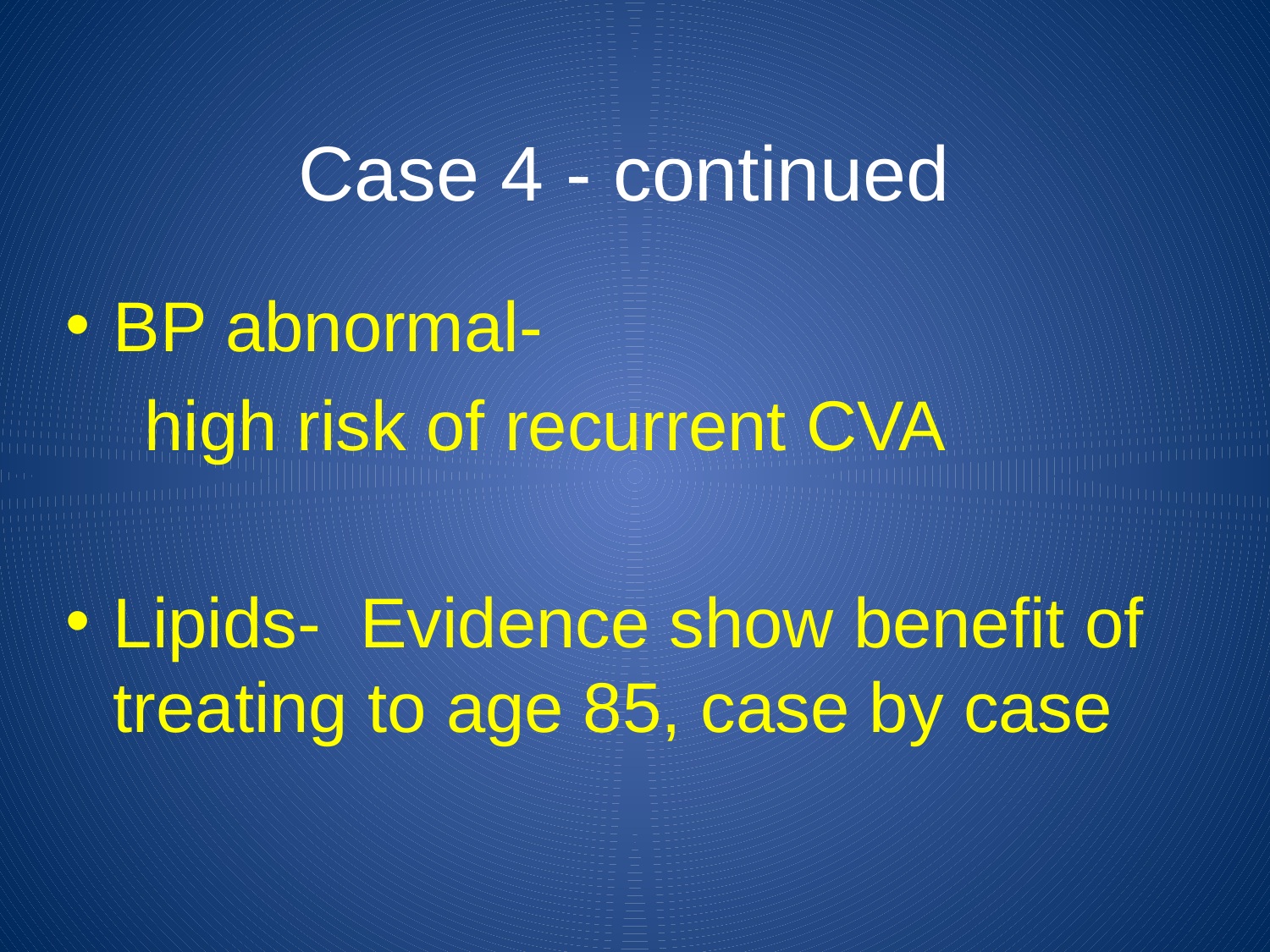

# Case 4 - continued
BP abnormal-
    high risk of recurrent CVA

Lipids-  Evidence show benefit of treating to age 85, case by case